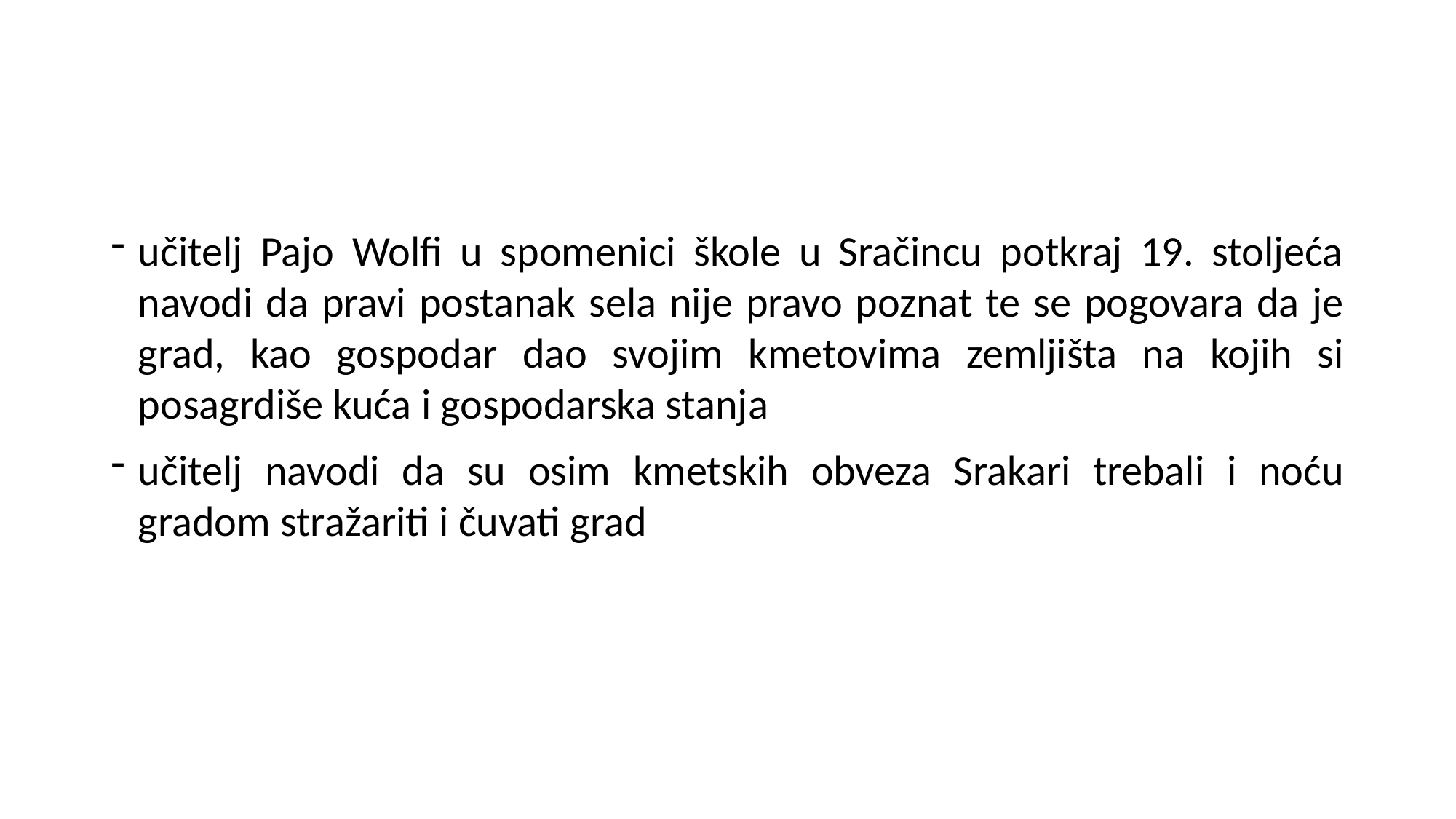

#
učitelj Pajo Wolfi u spomenici škole u Sračincu potkraj 19. stoljeća navodi da pravi postanak sela nije pravo poznat te se pogovara da je grad, kao gospodar dao svojim kmetovima zemljišta na kojih si posagrdiše kuća i gospodarska stanja
učitelj navodi da su osim kmetskih obveza Srakari trebali i noću gradom stražariti i čuvati grad